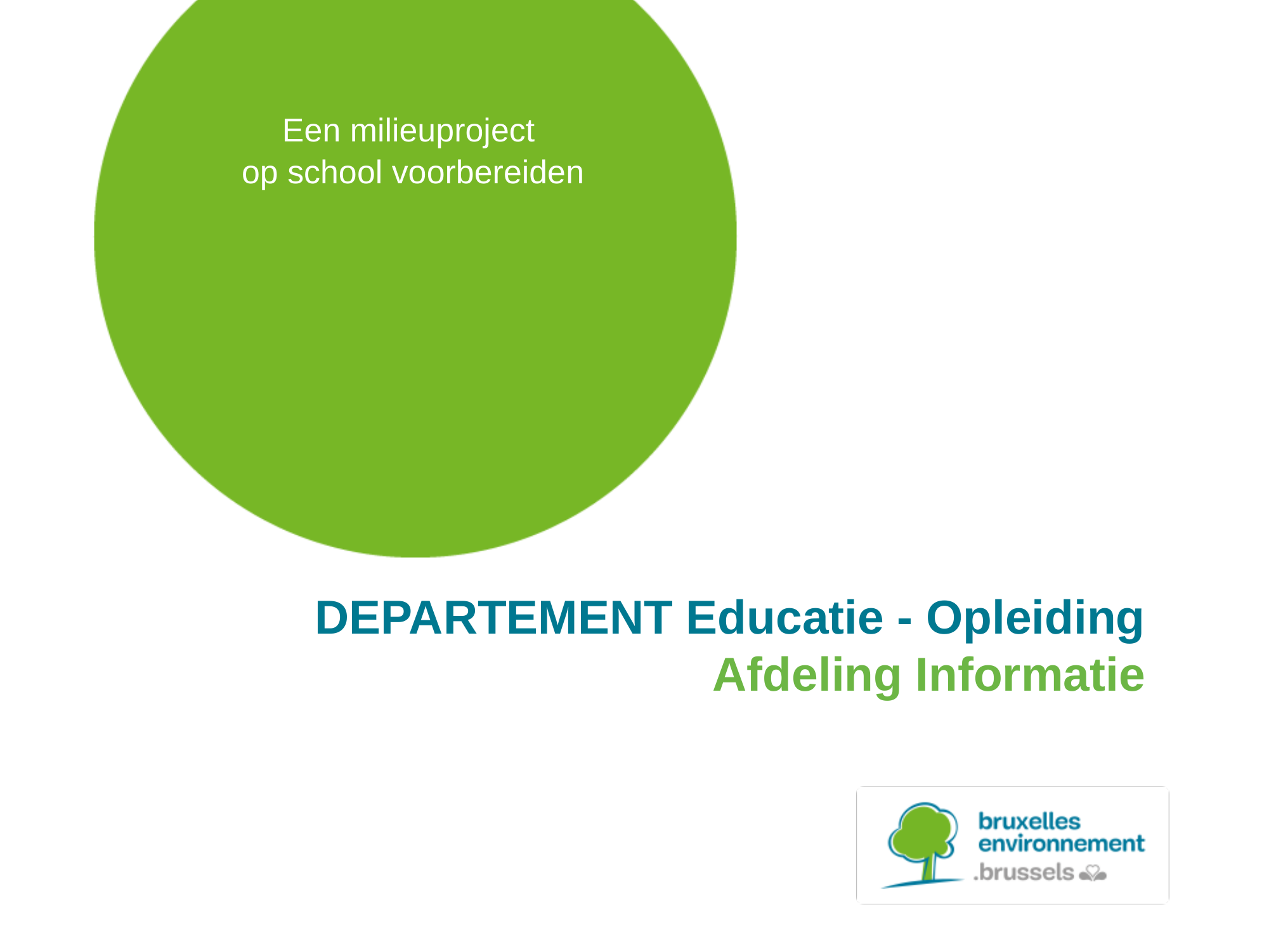

# Een milieuproject op school voorbereiden
DEPARTEMENT Educatie - Opleiding
Afdeling Informatie